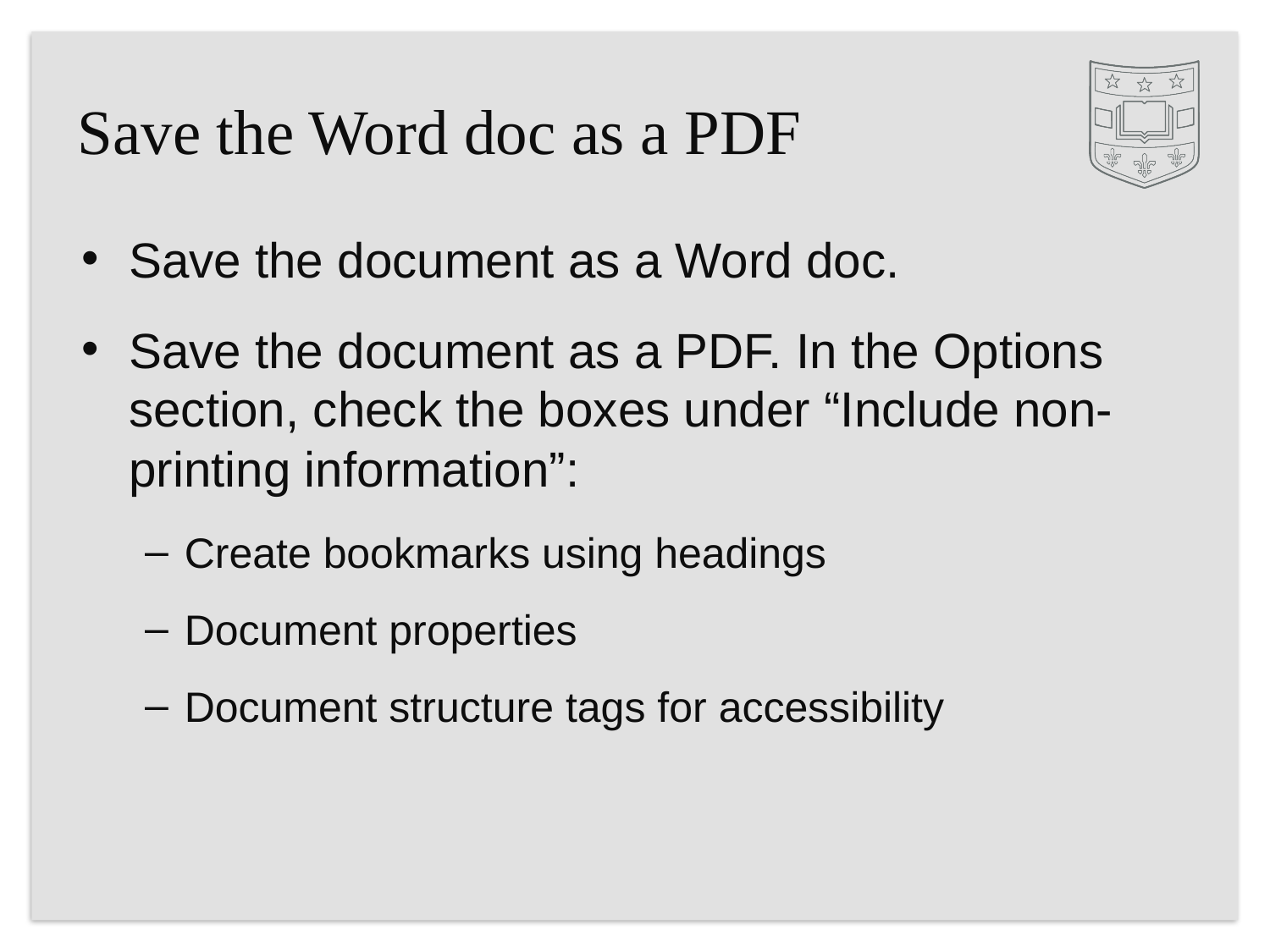

# Save the Word doc as a PDF
Save the document as a Word doc.
Save the document as a PDF. In the Options section, check the boxes under “Include non-printing information”:
Create bookmarks using headings
Document properties
Document structure tags for accessibility